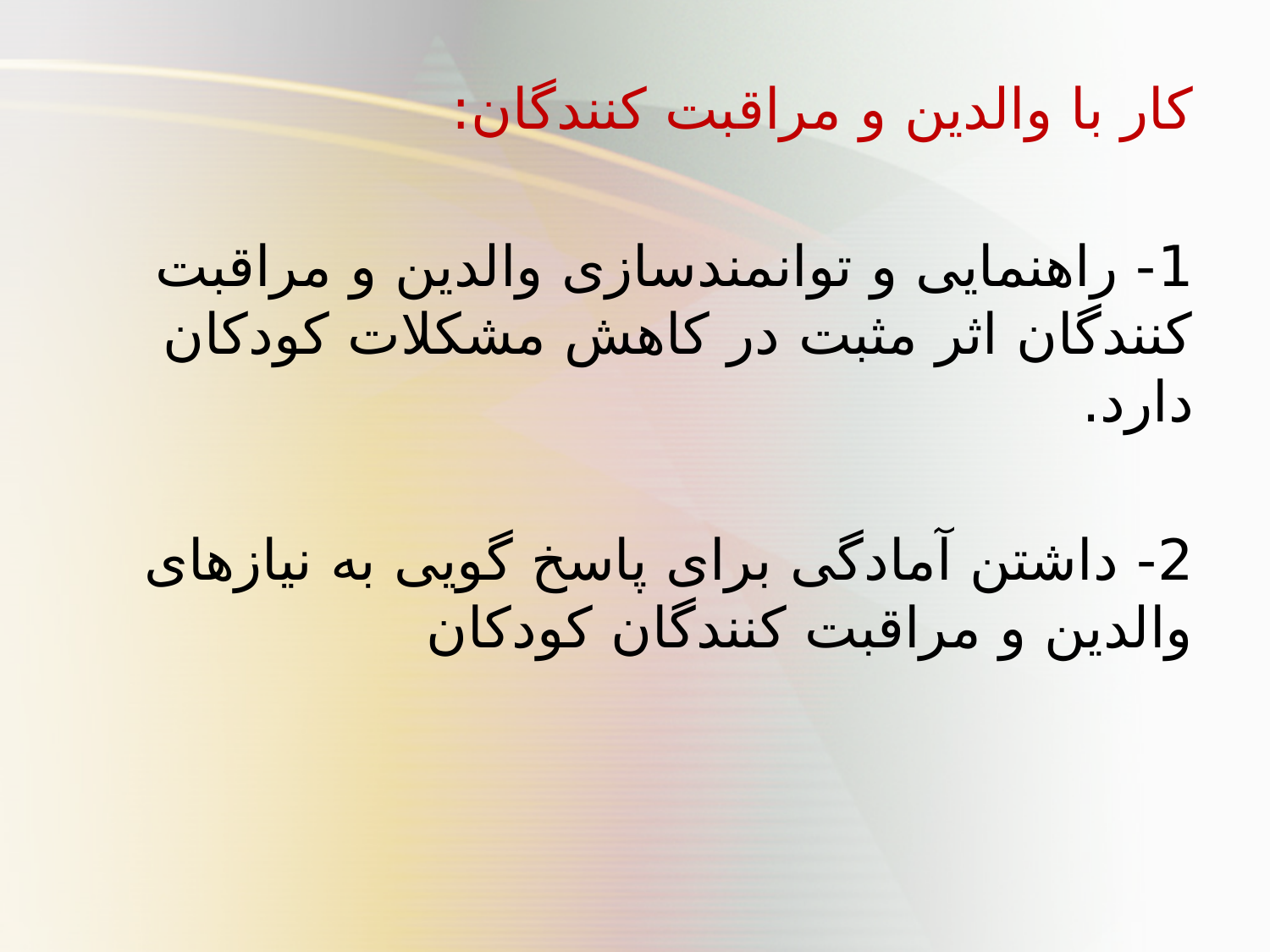

کار با والدین و مراقبت کنندگان:

1- راهنمایی و توانمندسازی والدین و مراقبت کنندگان اثر مثبت در کاهش مشکلات کودکان دارد.

2- داشتن آمادگی برای پاسخ گویی به نیازهای والدین و مراقبت کنندگان کودکان